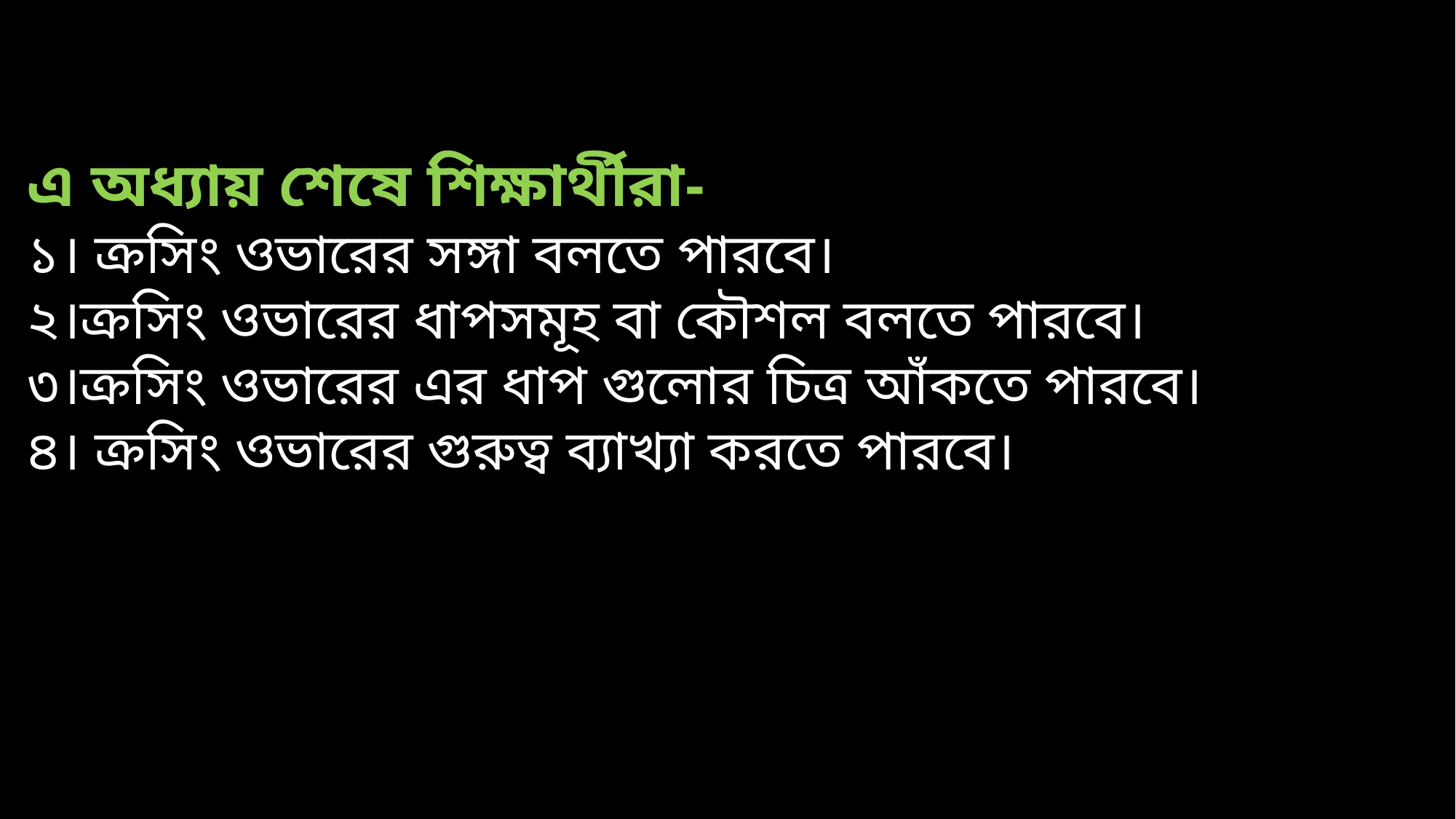

এ অধ্যায় শেষে শিক্ষার্থীরা-
১। ক্রসিং ওভারের সঙ্গা বলতে পারবে।
২।ক্রসিং ওভারের ধাপসমূহ বা কৌশল বলতে পারবে।
৩।ক্রসিং ওভারের এর ধাপ গুলোর চিত্র আঁকতে পারবে।
৪। ক্রসিং ওভারের গুরুত্ব ব্যাখ্যা করতে পারবে।